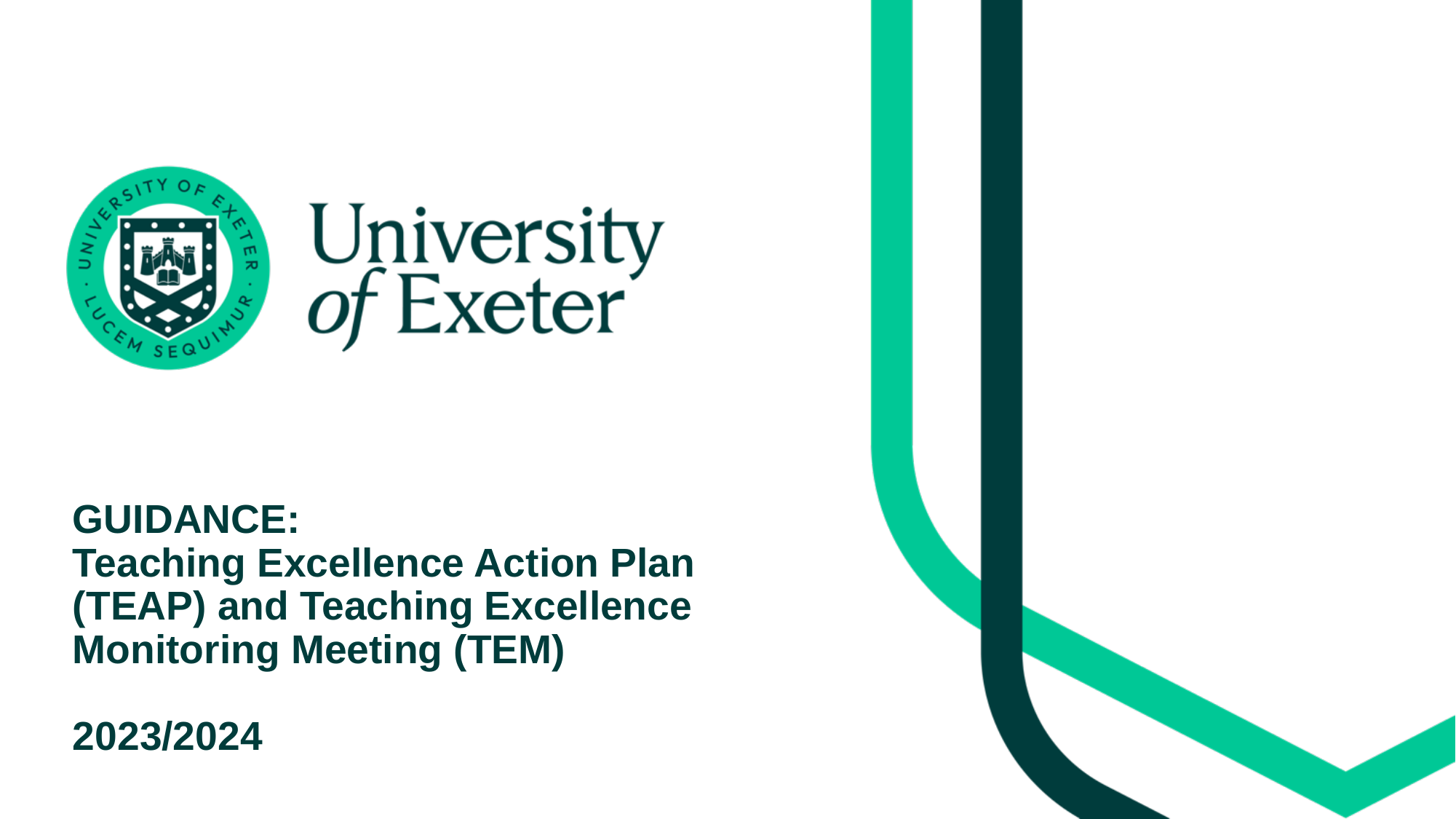

# GUIDANCE: Teaching Excellence Action Plan (TEAP) and Teaching Excellence Monitoring Meeting (TEM) 2023/2024